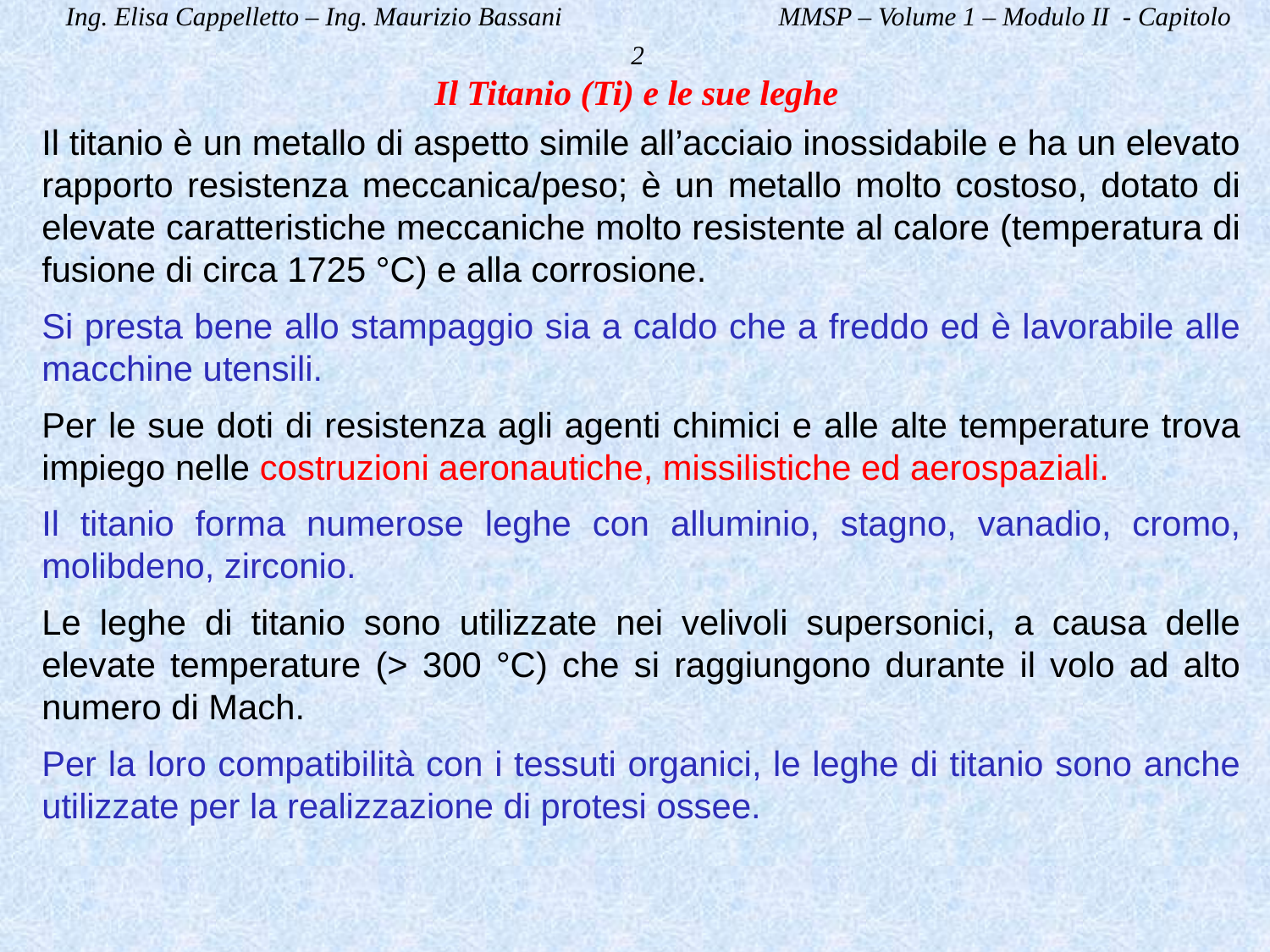

Ing. Elisa Cappelletto – Ing. Maurizio Bassani                                 MMSP – Volume 1 – Modulo II  - Capitolo 2
Il Titanio (Ti) e le sue leghe

Il titanio è un metallo di aspetto simile all’acciaio inossidabile e ha un elevato rapporto resistenza meccanica/peso; è un metallo molto costoso, dotato di elevate caratteristiche meccaniche molto resistente al calore (temperatura di fusione di circa 1725 °C) e alla corrosione.
Si presta bene allo stampaggio sia a caldo che a freddo ed è lavorabile alle macchine utensili.
Per le sue doti di resistenza agli agenti chimici e alle alte temperature trova impiego nelle costruzioni aeronautiche, missilistiche ed aerospaziali.
Il titanio forma numerose leghe con alluminio, stagno, vanadio, cromo, molibdeno, zirconio.
Le leghe di titanio sono utilizzate nei velivoli supersonici, a causa delle elevate temperature (> 300 °C) che si raggiungono durante il volo ad alto numero di Mach.
Per la loro compatibilità con i tessuti organici, le leghe di titanio sono anche utilizzate per la realizzazione di protesi ossee.